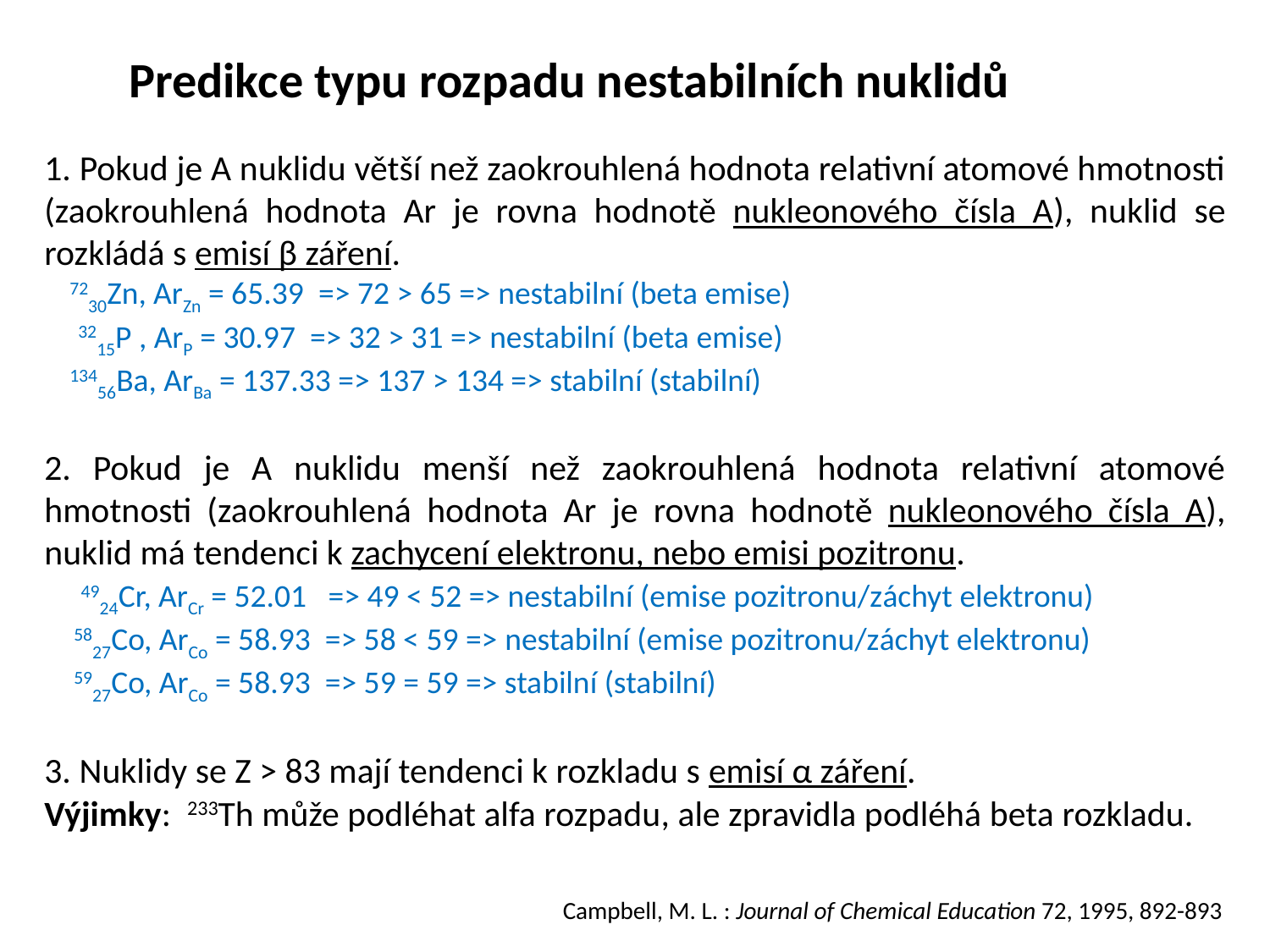

Predikce typu rozpadu nestabilních nuklidů
1. Pokud je A nuklidu větší než zaokrouhlená hodnota relativní atomové hmotnosti (zaokrouhlená hodnota Ar je rovna hodnotě nukleonového čísla A), nuklid se rozkládá s emisí β záření.
      7230Zn, ArZn = 65.39  => 72 > 65 => nestabilní (beta emise)
        3215P , ArP = 30.97  => 32 > 31 => nestabilní (beta emise)
      13456Ba, ArBa = 137.33 => 137 > 134 => stabilní (stabilní)

2. Pokud je A nuklidu menší než zaokrouhlená hodnota relativní atomové hmotnosti (zaokrouhlená hodnota Ar je rovna hodnotě nukleonového čísla A), nuklid má tendenci k zachycení elektronu, nebo emisi pozitronu.
     4924Cr, ArCr = 52.01   => 49 < 52 => nestabilní (emise pozitronu/záchyt elektronu)
       5827Co, ArCo = 58.93  => 58 < 59 => nestabilní (emise pozitronu/záchyt elektronu)
       5927Co, ArCo = 58.93  => 59 = 59 => stabilní (stabilní)

3. Nuklidy se Z > 83 mají tendenci k rozkladu s emisí α záření.
Výjimky:  233Th může podléhat alfa rozpadu, ale zpravidla podléhá beta rozkladu.
Campbell, M. L. : Journal of Chemical Education 72, 1995, 892-893